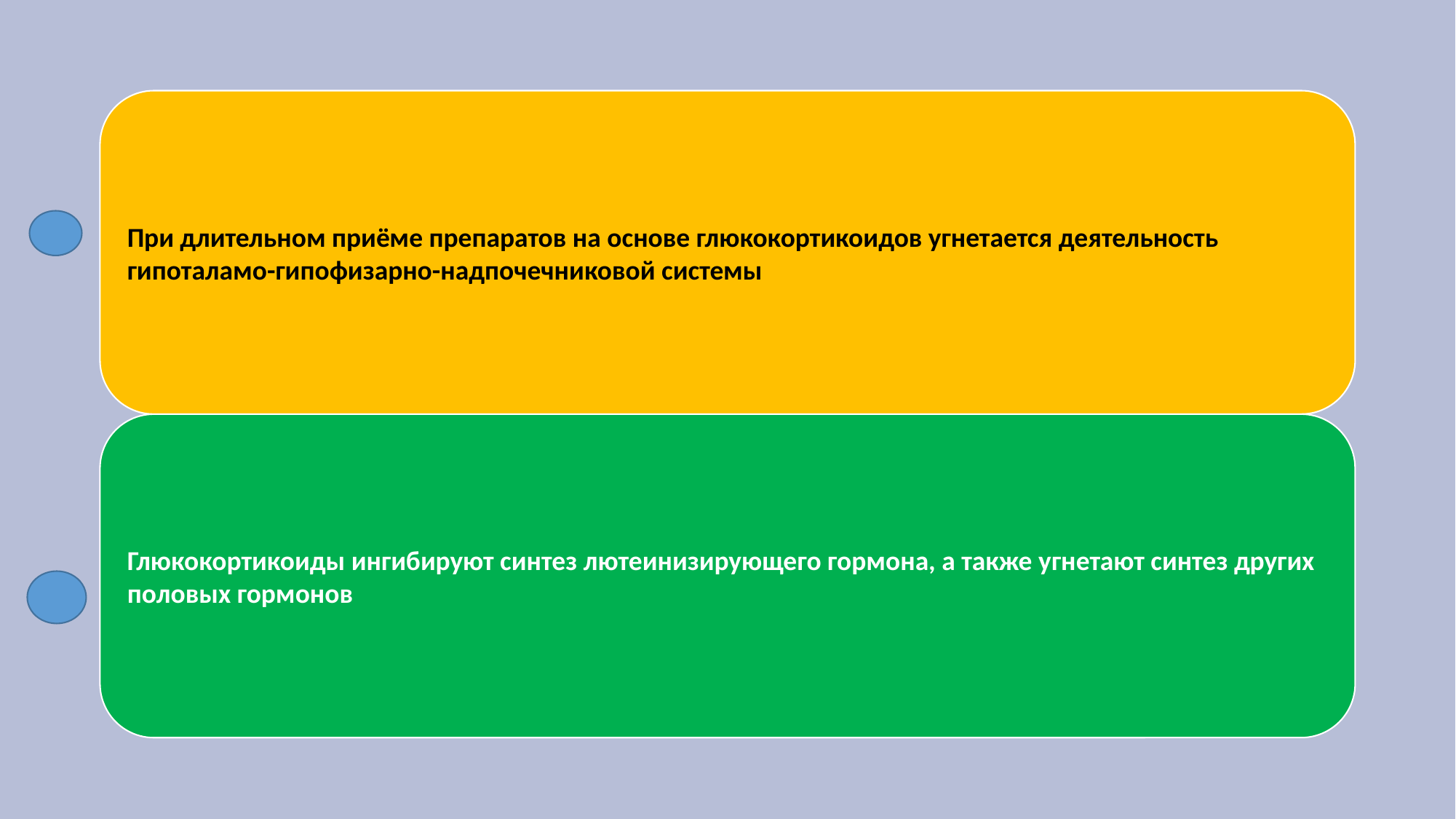

При длительном приёме препаратов на основе глюкокортикоидов угнетается деятельность гипоталамо-гипофизарно-надпочечниковой системы
Глюкокортикоиды ингибируют синтез лютеинизирующего гормона, а также угнетают синтез других половых гормонов